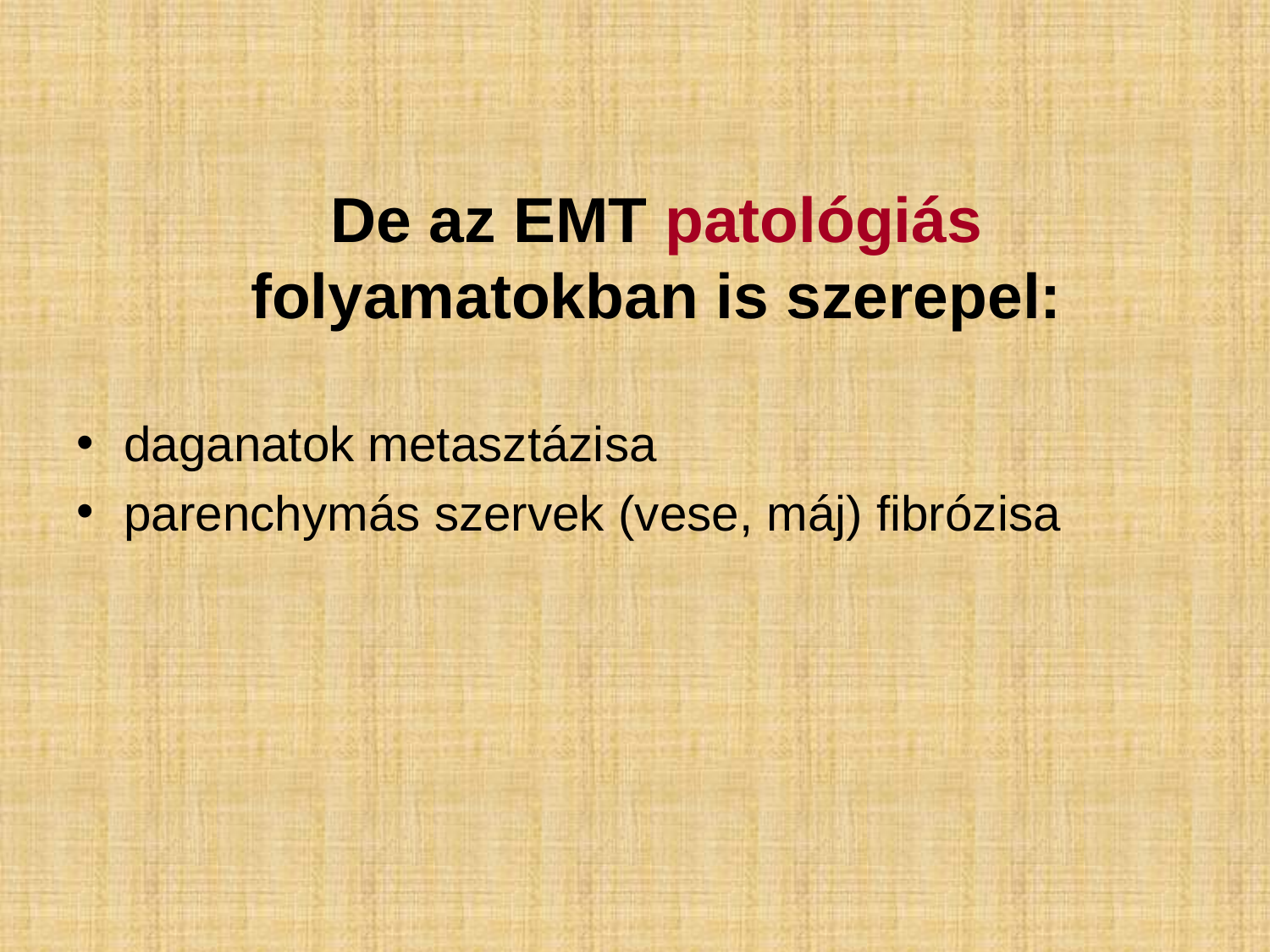

# De az EMT patológiás folyamatokban is szerepel:
daganatok metasztázisa
parenchymás szervek (vese, máj) fibrózisa